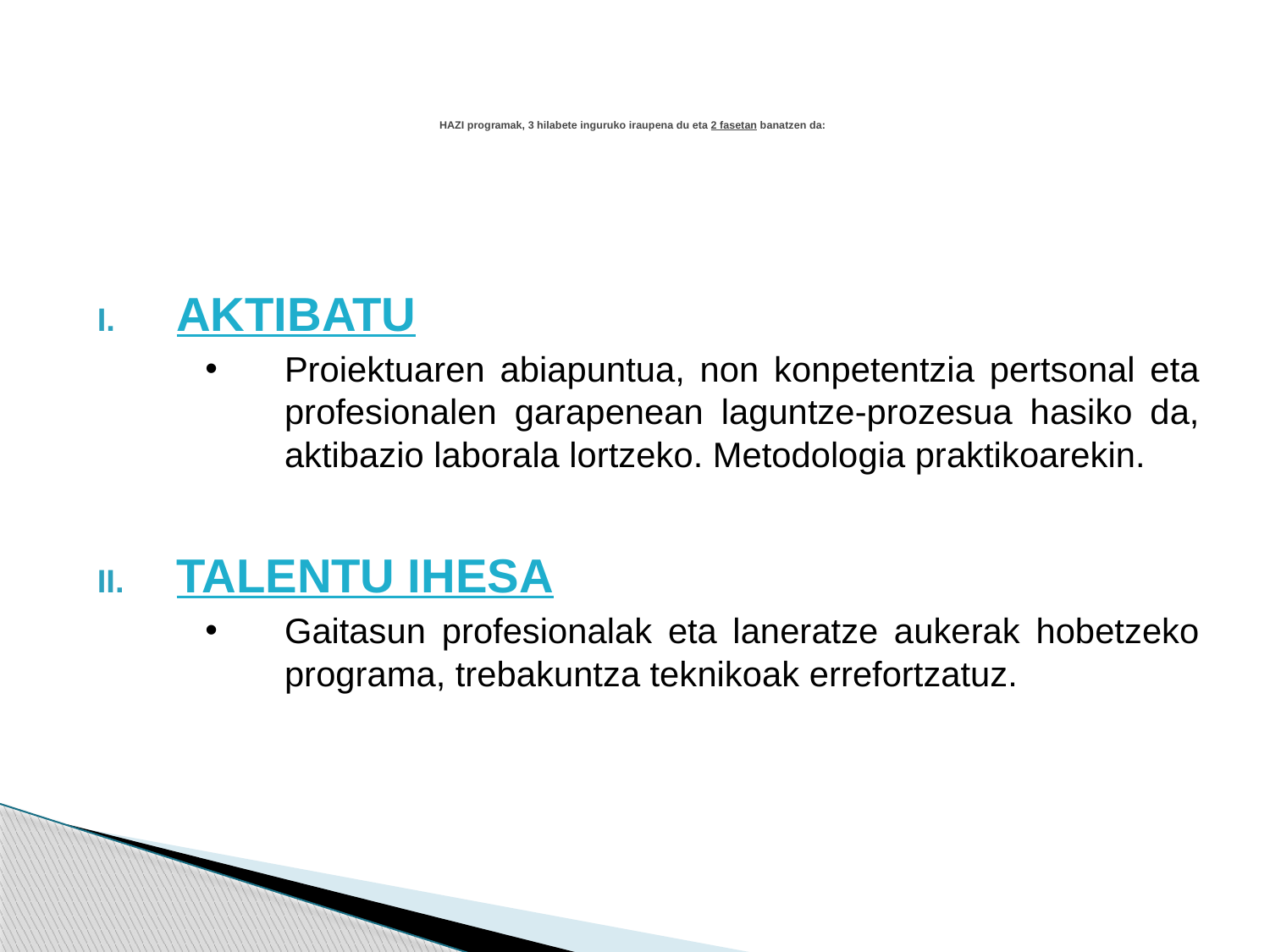

# HAZI programak, 3 hilabete inguruko iraupena du eta 2 fasetan banatzen da:
AKTIBATU
Proiektuaren abiapuntua, non konpetentzia pertsonal eta profesionalen garapenean laguntze-prozesua hasiko da, aktibazio laborala lortzeko. Metodologia praktikoarekin.

TALENTU IHESA
Gaitasun profesionalak eta laneratze aukerak hobetzeko programa, trebakuntza teknikoak errefortzatuz.